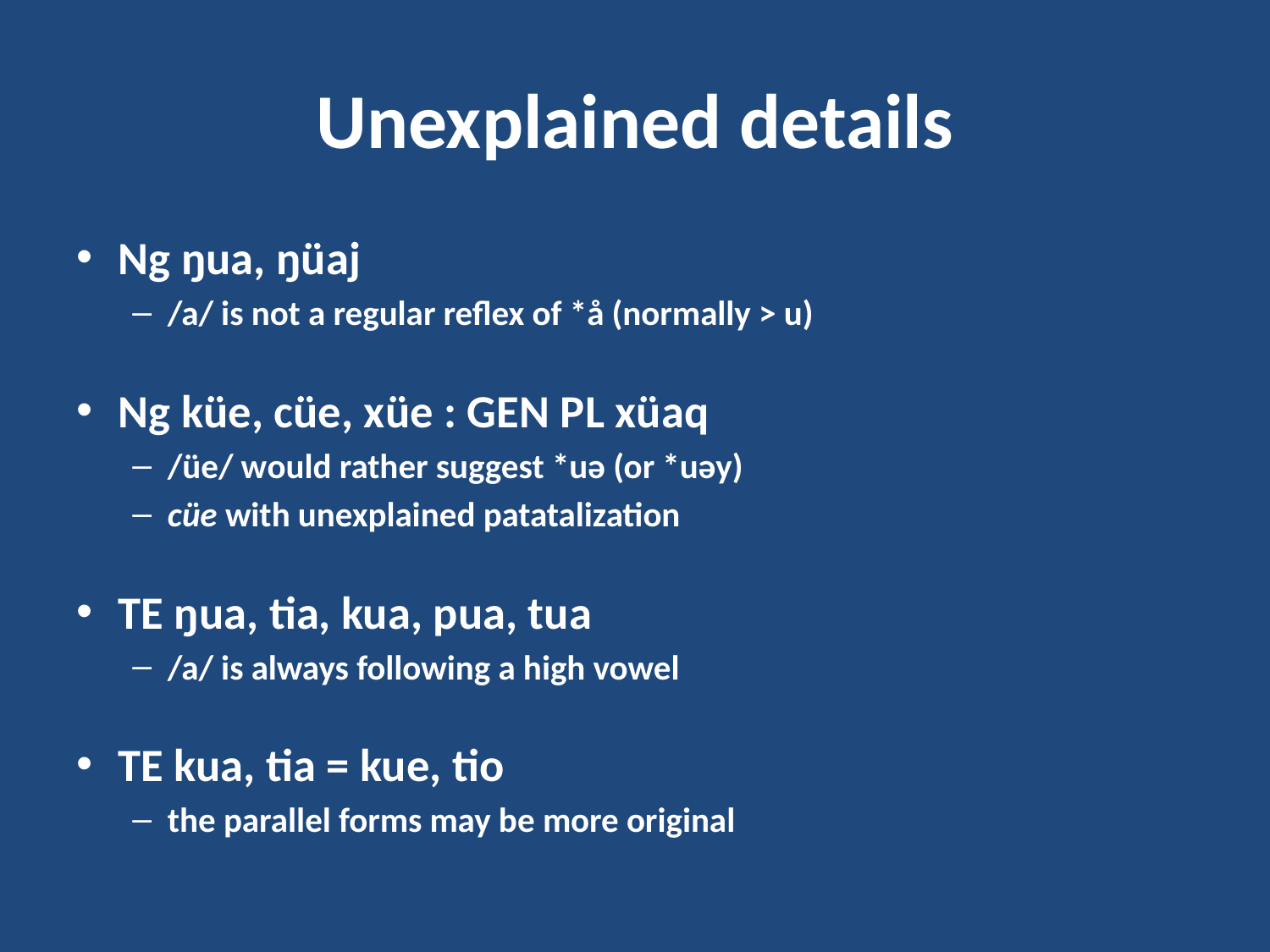

# Unexplained details
Ng ŋua, ŋüaj
/a/ is not a regular reflex of *å (normally > u)

Ng küe, cüe, xüe : GEN PL xüaq
/üe/ would rather suggest *uə (or *uəy)
cüe with unexplained patatalization

TE ŋua, tia, kua, pua, tua
/a/ is always following a high vowel

TE kua, tia = kue, tio
the parallel forms may be more original